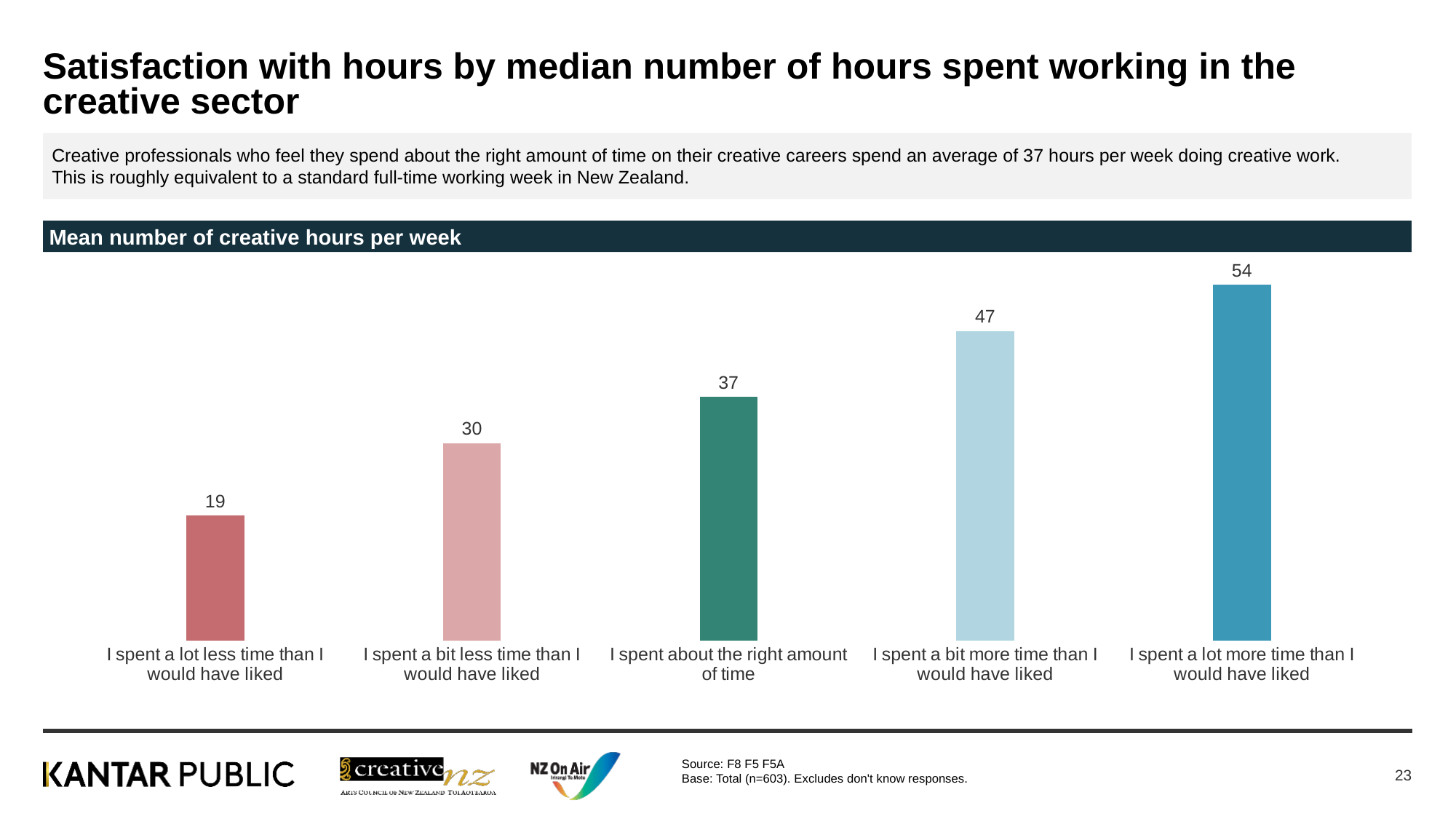

# Satisfaction with hours by median number of hours spent working in the creative sector

Creative professionals who feel they spend about the right amount of time on their creative careers spend an average of 37 hours per week doing creative work. This is roughly equivalent to a standard full-time working week in New Zealand.
 Mean number of creative hours per week

### Chart

| Category | Column2 |
|---|---|
| I spent a lot more time than I would have liked | 54.0 |
| I spent a bit more time than I would have liked | 47.0 |
| I spent about the right amount of time | 37.0 |
| I spent a bit less time than I would have liked | 30.0 |
| I spent a lot less time than I would have liked | 19.0 |
Source: F8 F5 F5A
Base: Total (n=603). Excludes don't know responses.
23